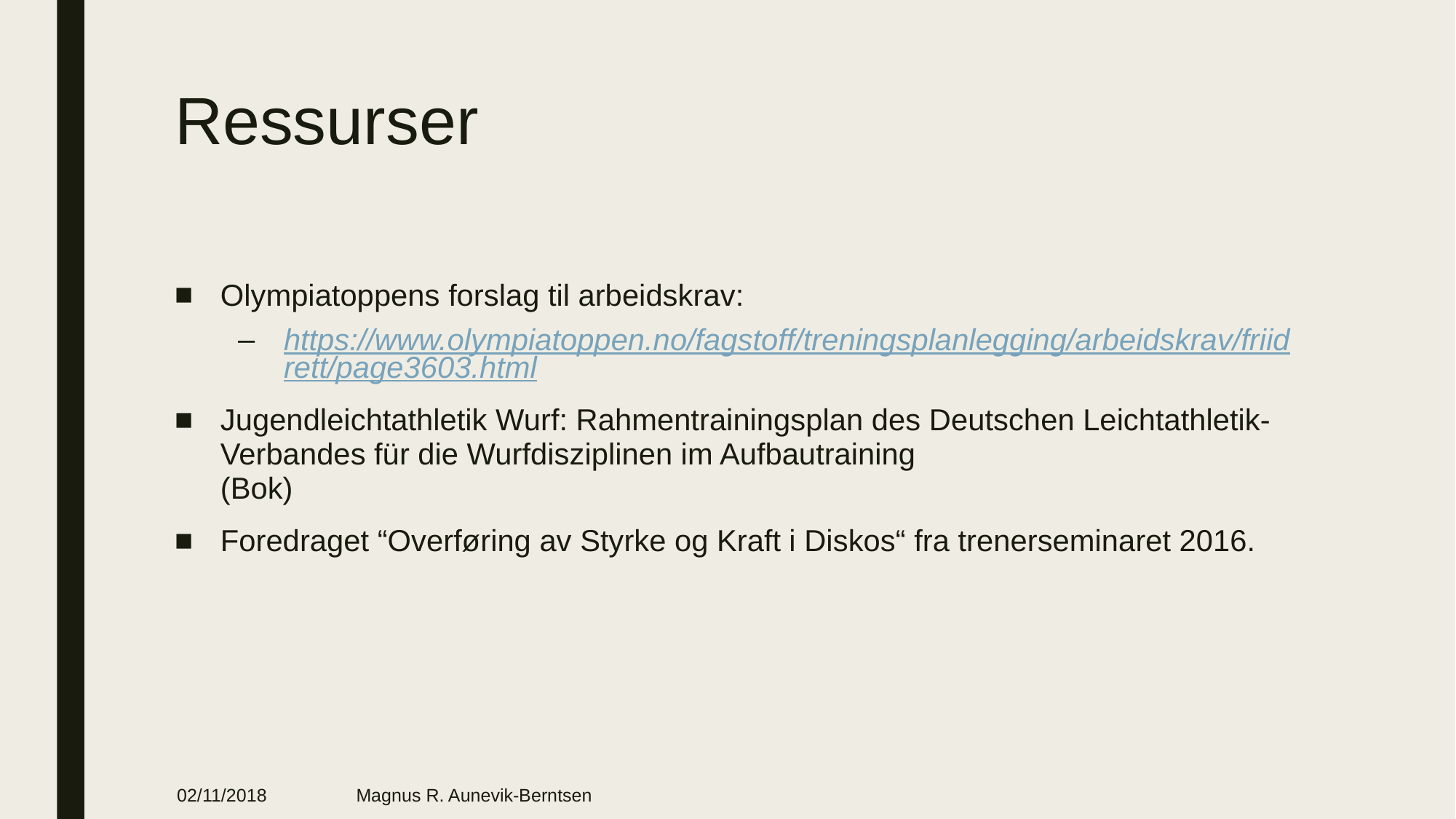

# Ressurser
Olympiatoppens forslag til arbeidskrav:
https://www.olympiatoppen.no/fagstoff/treningsplanlegging/arbeidskrav/friidrett/page3603.html
Jugendleichtathletik Wurf: Rahmentrainingsplan des Deutschen Leichtathletik-Verbandes für die Wurfdisziplinen im Aufbautraining 
(Bok)
Foredraget “Overføring av Styrke og Kraft i Diskos“ fra trenerseminaret 2016.

02/11/2018
Magnus R. Aunevik-Berntsen